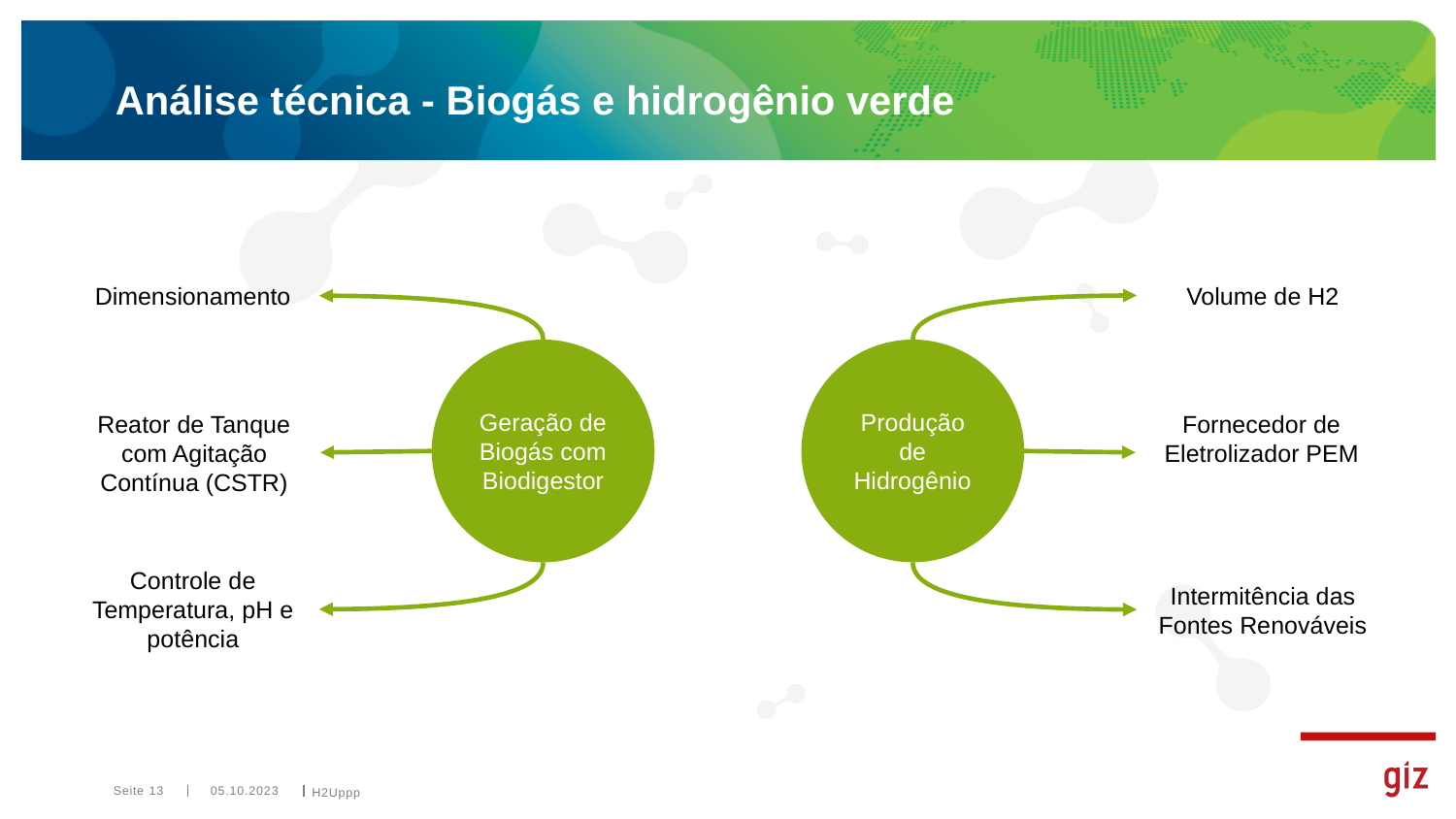

# Análise técnica - Biogás e hidrogênio verde
Volume de H2
Dimensionamento
Geração de Biogás com Biodigestor
Produção de Hidrogênio
Reator de Tanque com Agitação Contínua (CSTR)
Fornecedor de Eletrolizador PEM

Controle de Temperatura, pH e potência
Intermitência das Fontes Renováveis
Seite 13
05.10.2023
H2Uppp